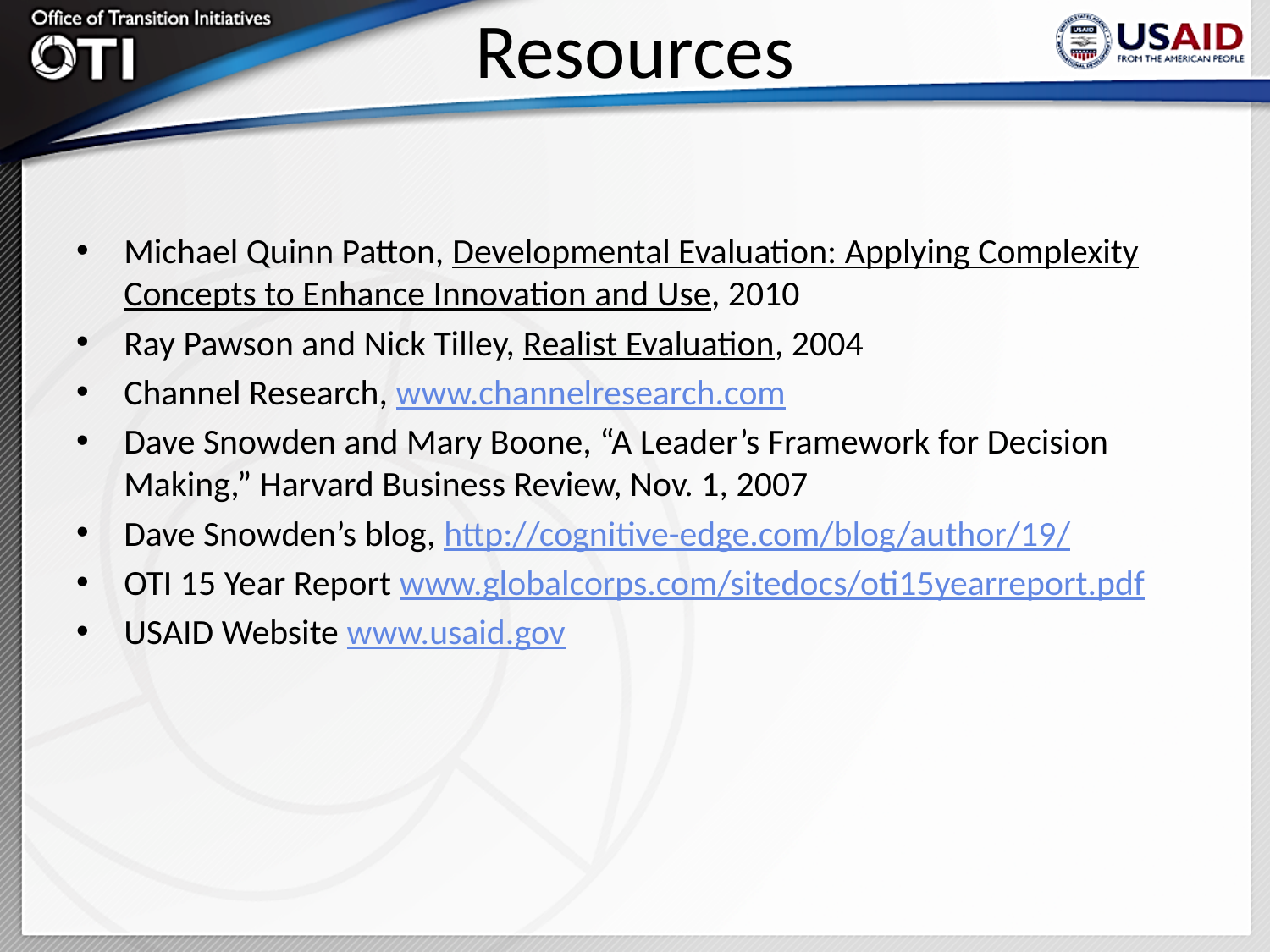

# Resources
Michael Quinn Patton, Developmental Evaluation: Applying Complexity Concepts to Enhance Innovation and Use, 2010
Ray Pawson and Nick Tilley, Realist Evaluation, 2004
Channel Research, www.channelresearch.com
Dave Snowden and Mary Boone, “A Leader’s Framework for Decision Making,” Harvard Business Review, Nov. 1, 2007
Dave Snowden’s blog, http://cognitive-edge.com/blog/author/19/
OTI 15 Year Report www.globalcorps.com/sitedocs/oti15yearreport.pdf
USAID Website www.usaid.gov